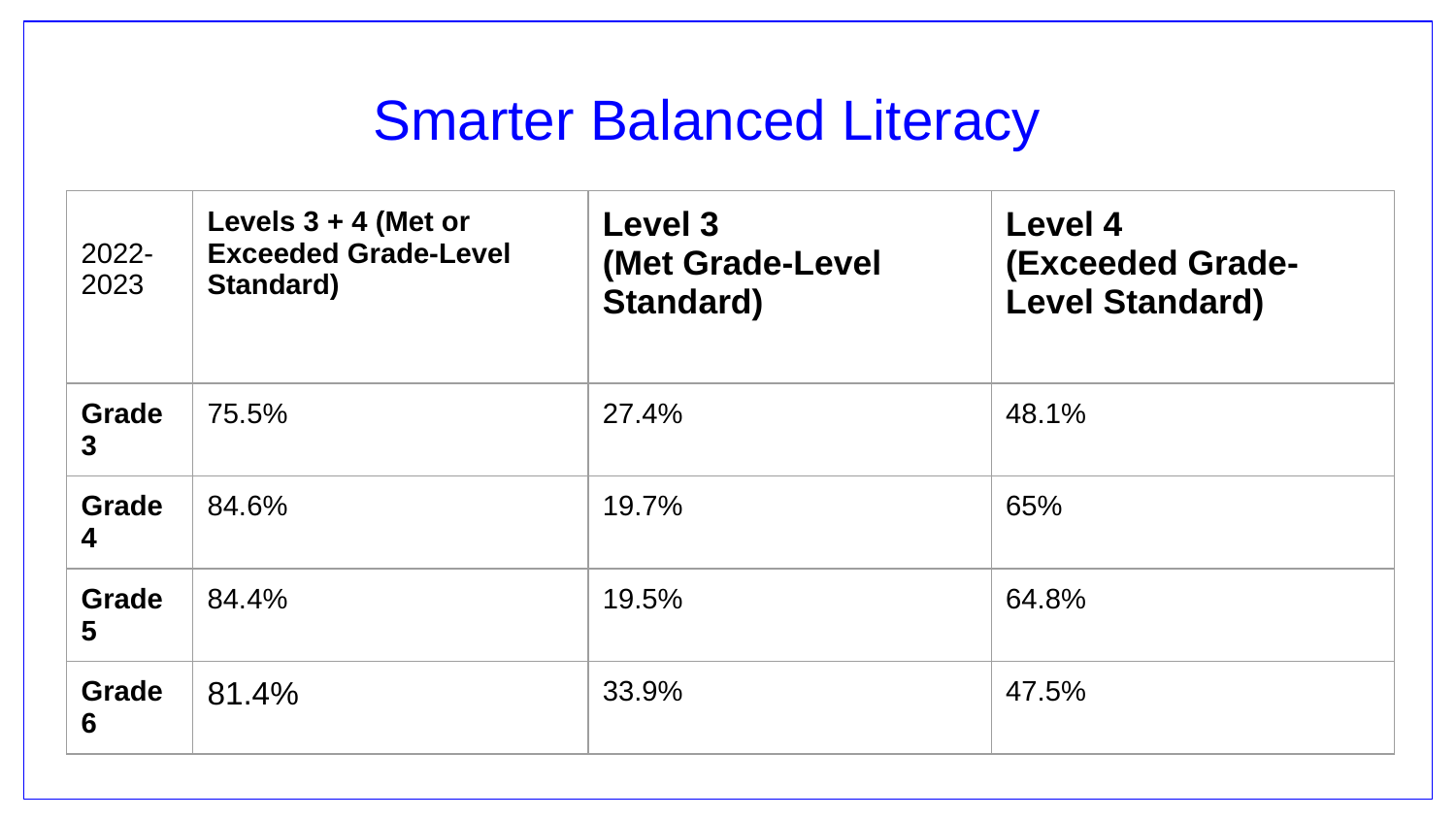

Smarter Balanced Literacy
| 2022- 2023 | Levels 3 + 4 (Met or Exceeded Grade-Level Standard) | Level 3 (Met Grade-Level Standard) | Level 4 (Exceeded Grade-Level Standard) |
| --- | --- | --- | --- |
| Grade 3 | 75.5% | 27.4% | 48.1% |
| Grade 4 | 84.6% | 19.7% | 65% |
| Grade 5 | 84.4% | 19.5% | 64.8% |
| Grade 6 | 81.4% | 33.9% | 47.5% |